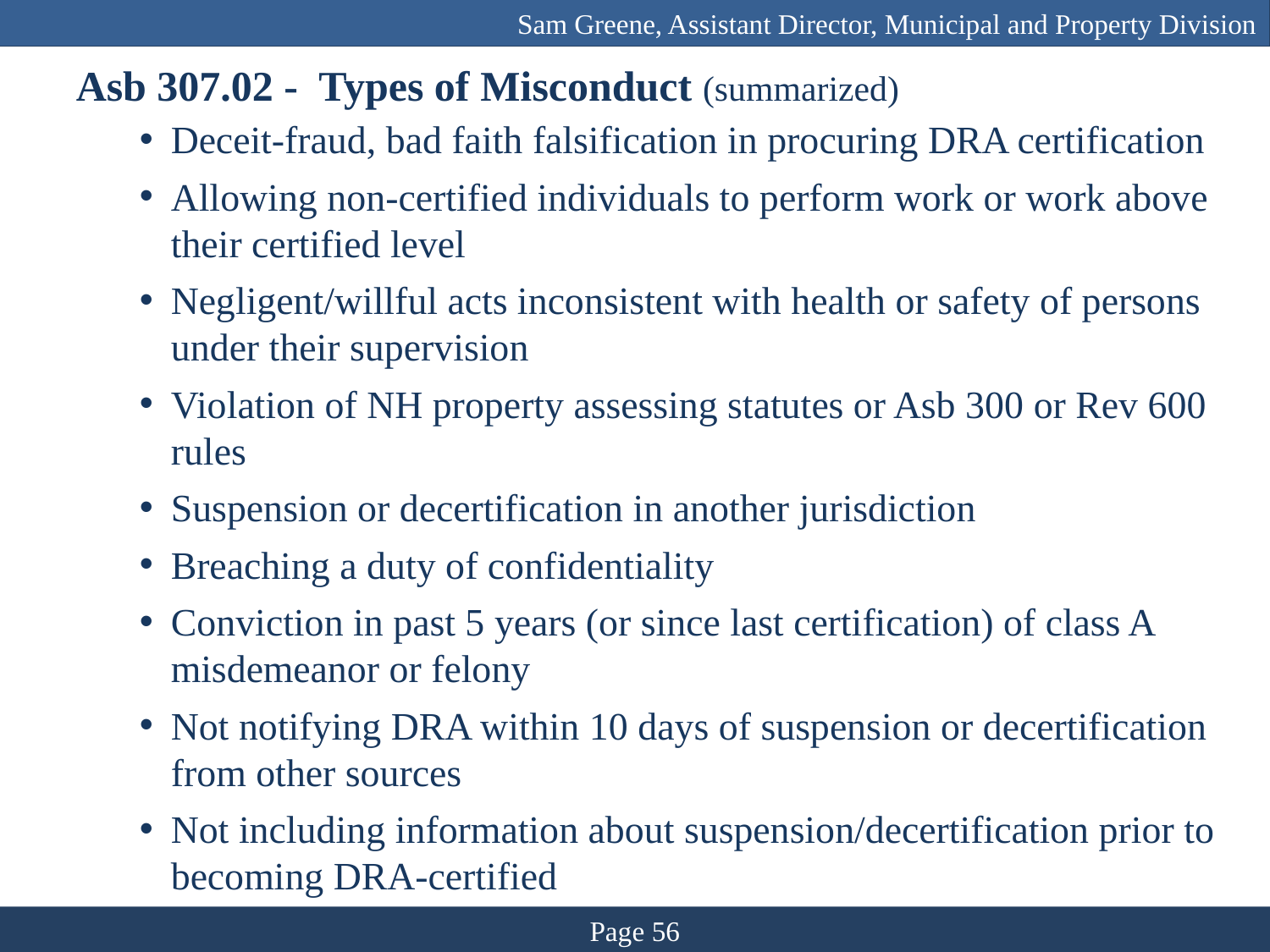

Sam Greene, Assistant Director, Municipal and Property Division
Asb 307.02 -  Types of Misconduct (summarized)
Deceit-fraud, bad faith falsification in procuring DRA certification
Allowing non-certified individuals to perform work or work above their certified level
Negligent/willful acts inconsistent with health or safety of persons under their supervision
Violation of NH property assessing statutes or Asb 300 or Rev 600 rules
Suspension or decertification in another jurisdiction
Breaching a duty of confidentiality
Conviction in past 5 years (or since last certification) of class A misdemeanor or felony
Not notifying DRA within 10 days of suspension or decertification from other sources
Not including information about suspension/decertification prior to becoming DRA-certified
Page 56